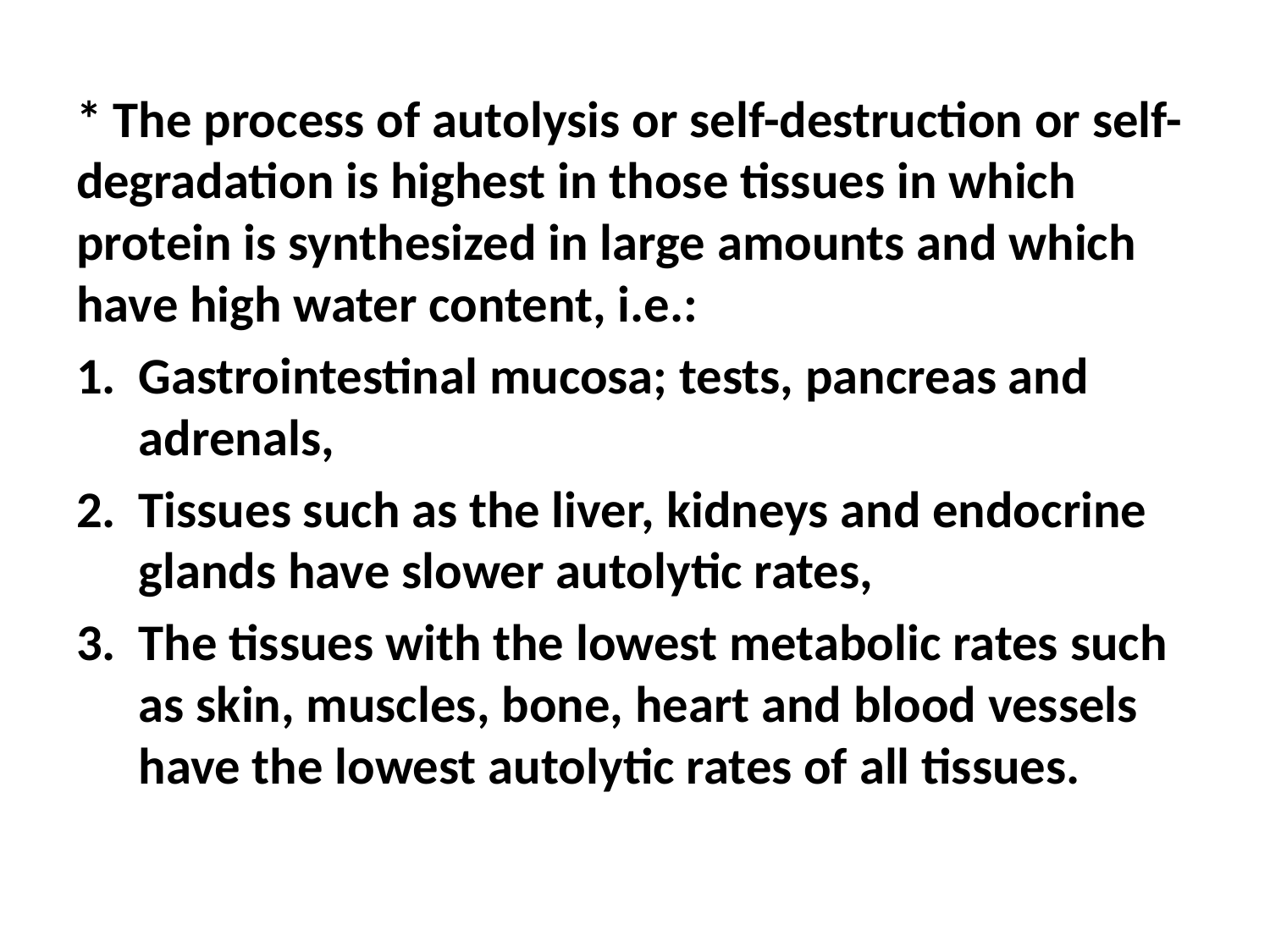

* The process of autolysis or self-destruction or self-degradation is highest in those tissues in which protein is synthesized in large amounts and which have high water content, i.e.:
Gastrointestinal mucosa; tests, pancreas and adrenals,
Tissues such as the liver, kidneys and endocrine glands have slower autolytic rates,
The tissues with the lowest metabolic rates such as skin, muscles, bone, heart and blood vessels have the lowest autolytic rates of all tissues.